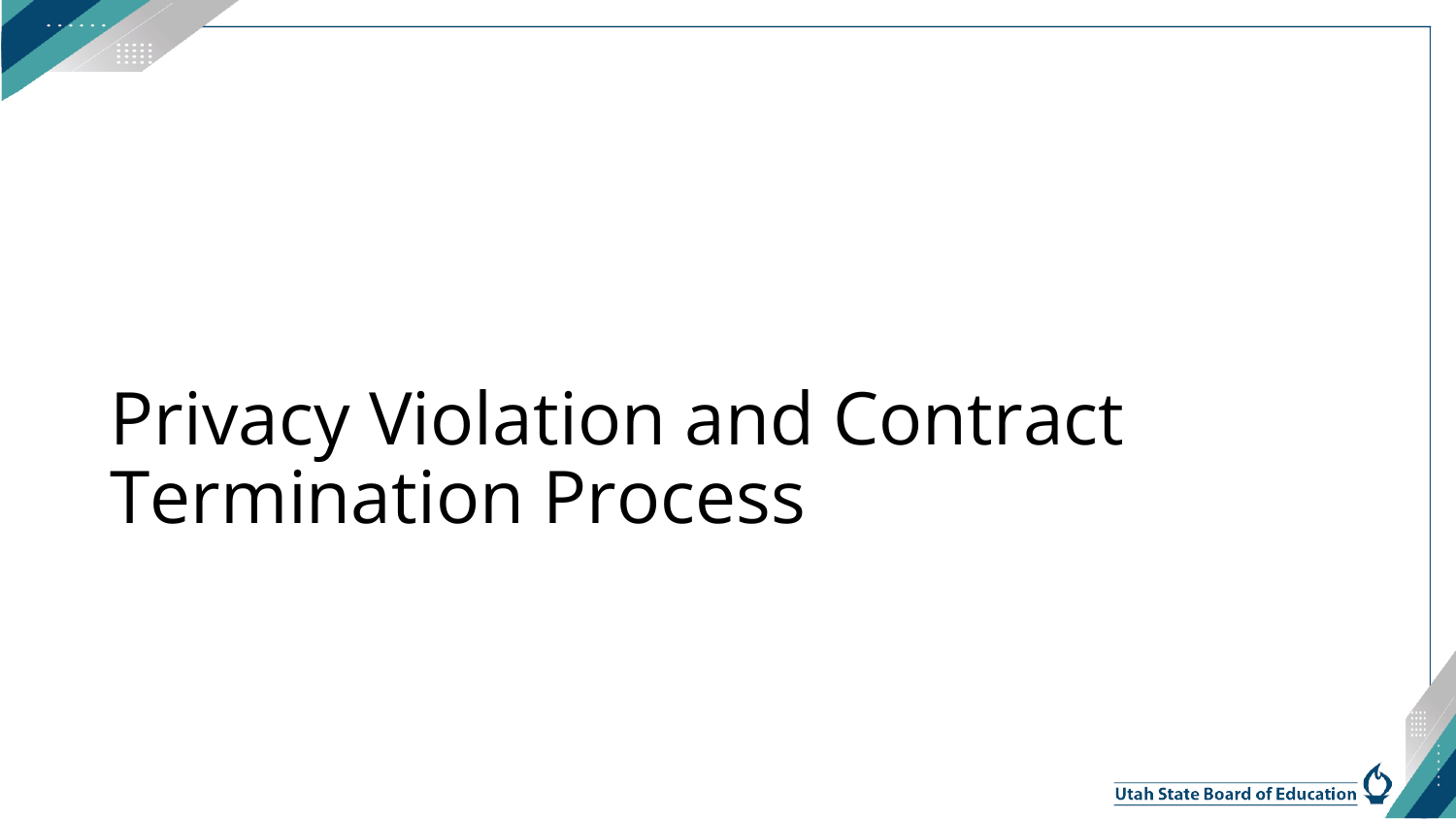

# Privacy Violation and Contract Termination Process